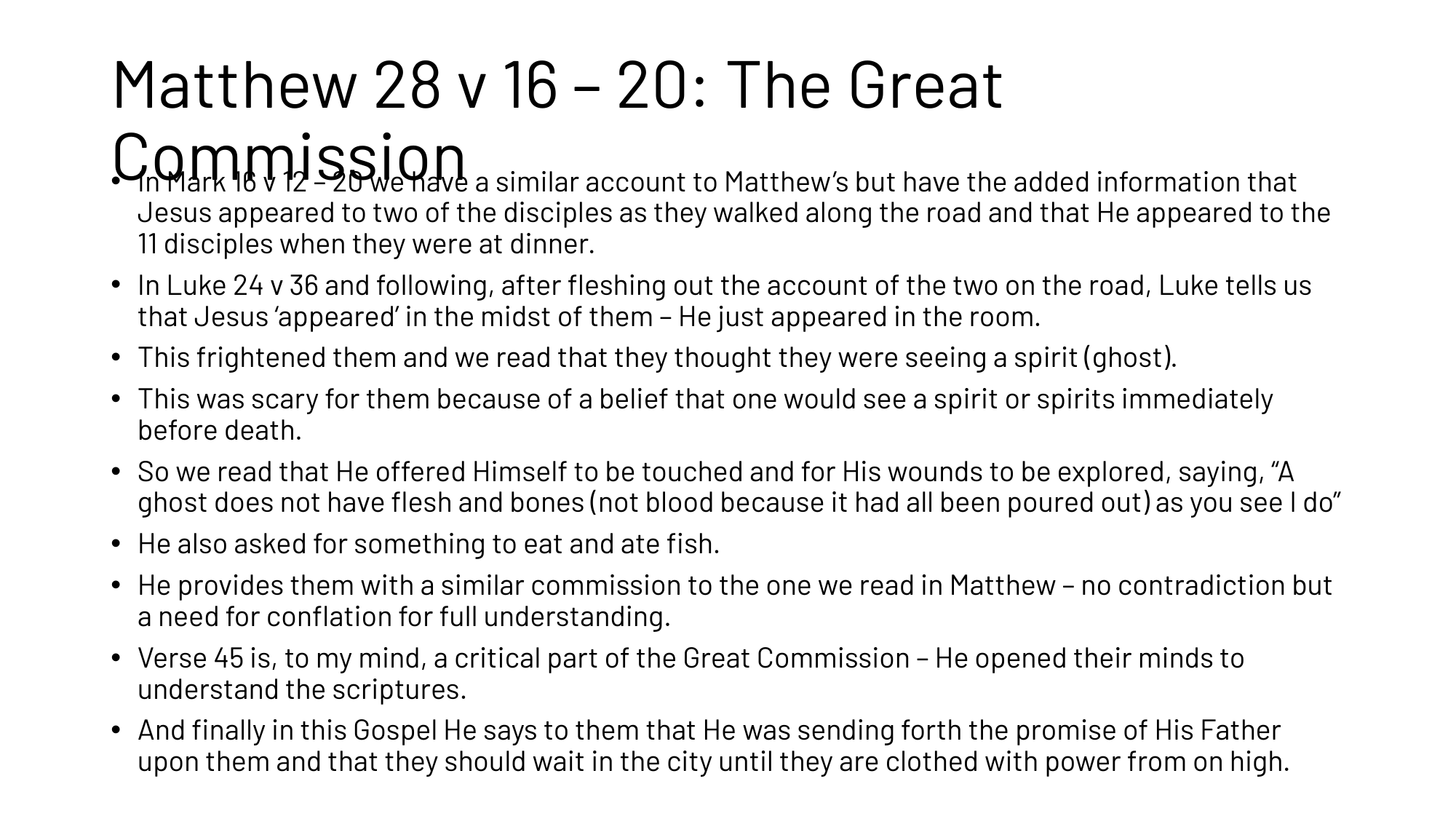

# Matthew 28 v 16 – 20: The Great Commission
In Mark 16 v 12 – 20 we have a similar account to Matthew’s but have the added information that Jesus appeared to two of the disciples as they walked along the road and that He appeared to the 11 disciples when they were at dinner.
In Luke 24 v 36 and following, after fleshing out the account of the two on the road, Luke tells us that Jesus ‘appeared’ in the midst of them – He just appeared in the room.
This frightened them and we read that they thought they were seeing a spirit (ghost).
This was scary for them because of a belief that one would see a spirit or spirits immediately before death.
So we read that He offered Himself to be touched and for His wounds to be explored, saying, “A ghost does not have flesh and bones (not blood because it had all been poured out) as you see I do”
He also asked for something to eat and ate fish.
He provides them with a similar commission to the one we read in Matthew – no contradiction but a need for conflation for full understanding.
Verse 45 is, to my mind, a critical part of the Great Commission – He opened their minds to understand the scriptures.
And finally in this Gospel He says to them that He was sending forth the promise of His Father upon them and that they should wait in the city until they are clothed with power from on high.